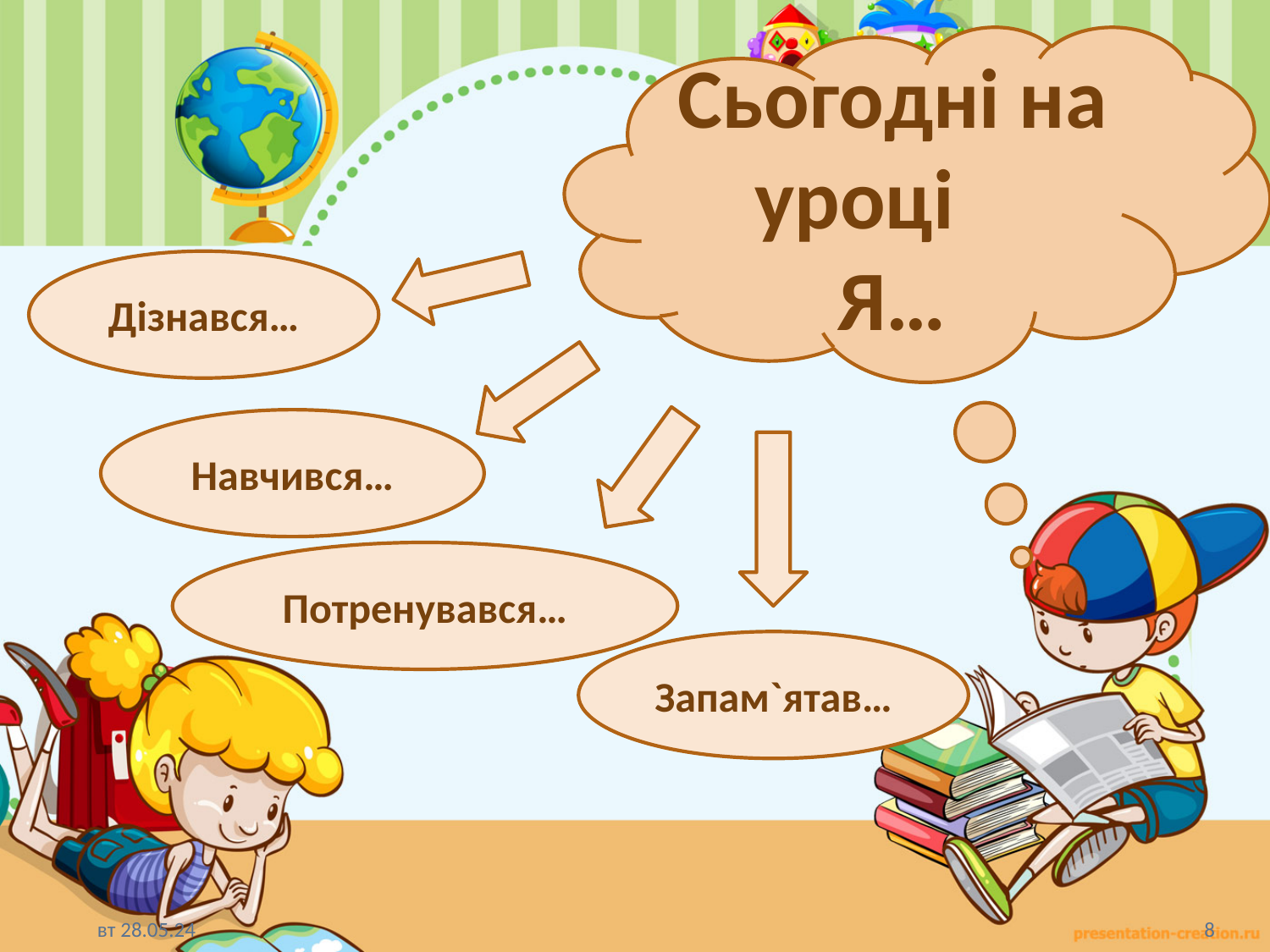

Сьогодні на уроці
Я…

Дізнався…

Навчився…

Потренувався…
Запам`ятав…